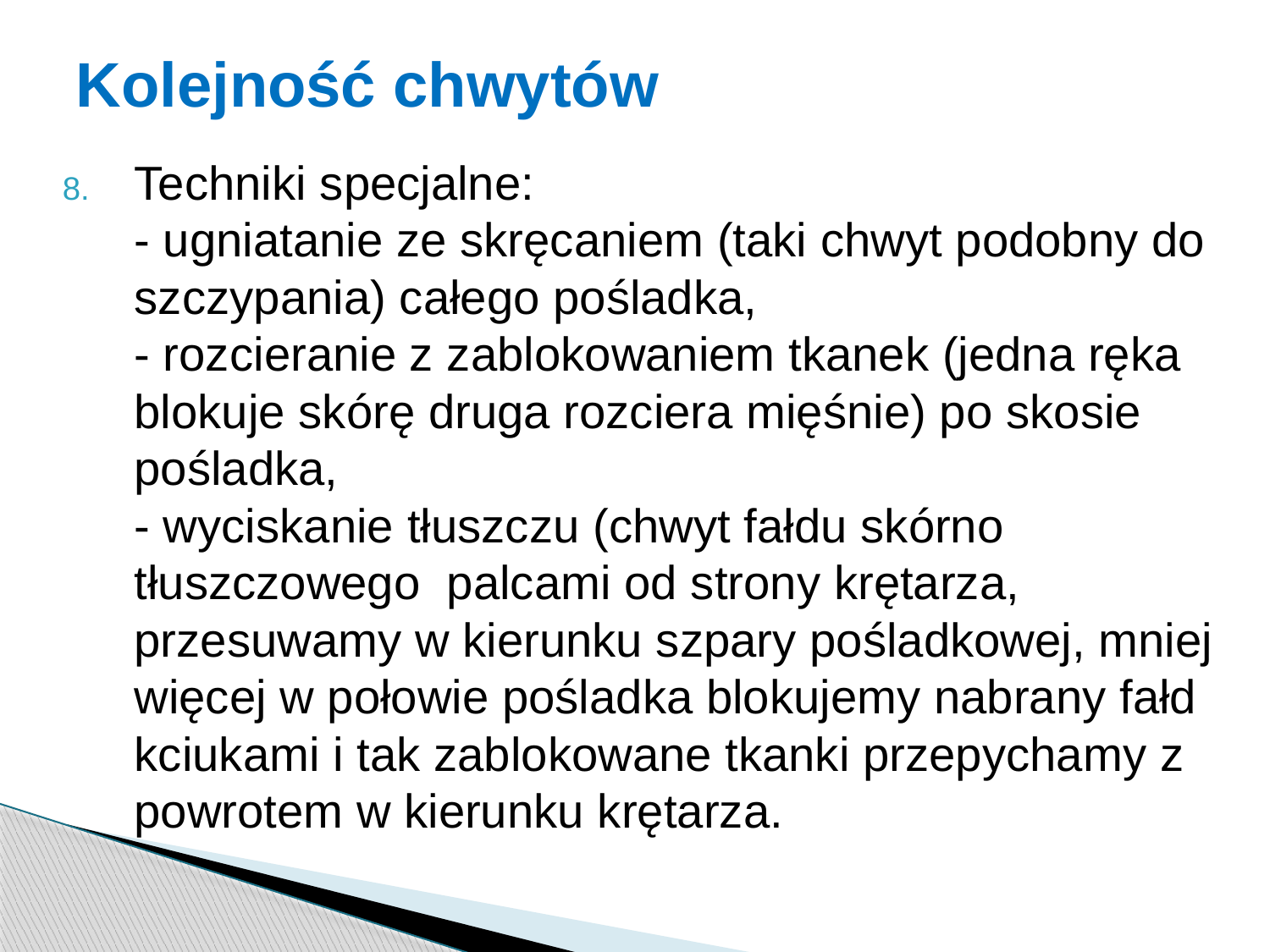

# Kolejność chwytów
Techniki specjalne:
- ugniatanie ze skręcaniem (taki chwyt podobny do szczypania) całego pośladka,
- rozcieranie z zablokowaniem tkanek (jedna ręka blokuje skórę druga rozciera mięśnie) po skosie pośladka,
- wyciskanie tłuszczu (chwyt fałdu skórno tłuszczowego  palcami od strony krętarza, przesuwamy w kierunku szpary pośladkowej, mniej więcej w połowie pośladka blokujemy nabrany fałd kciukami i tak zablokowane tkanki przepychamy z powrotem w kierunku krętarza.